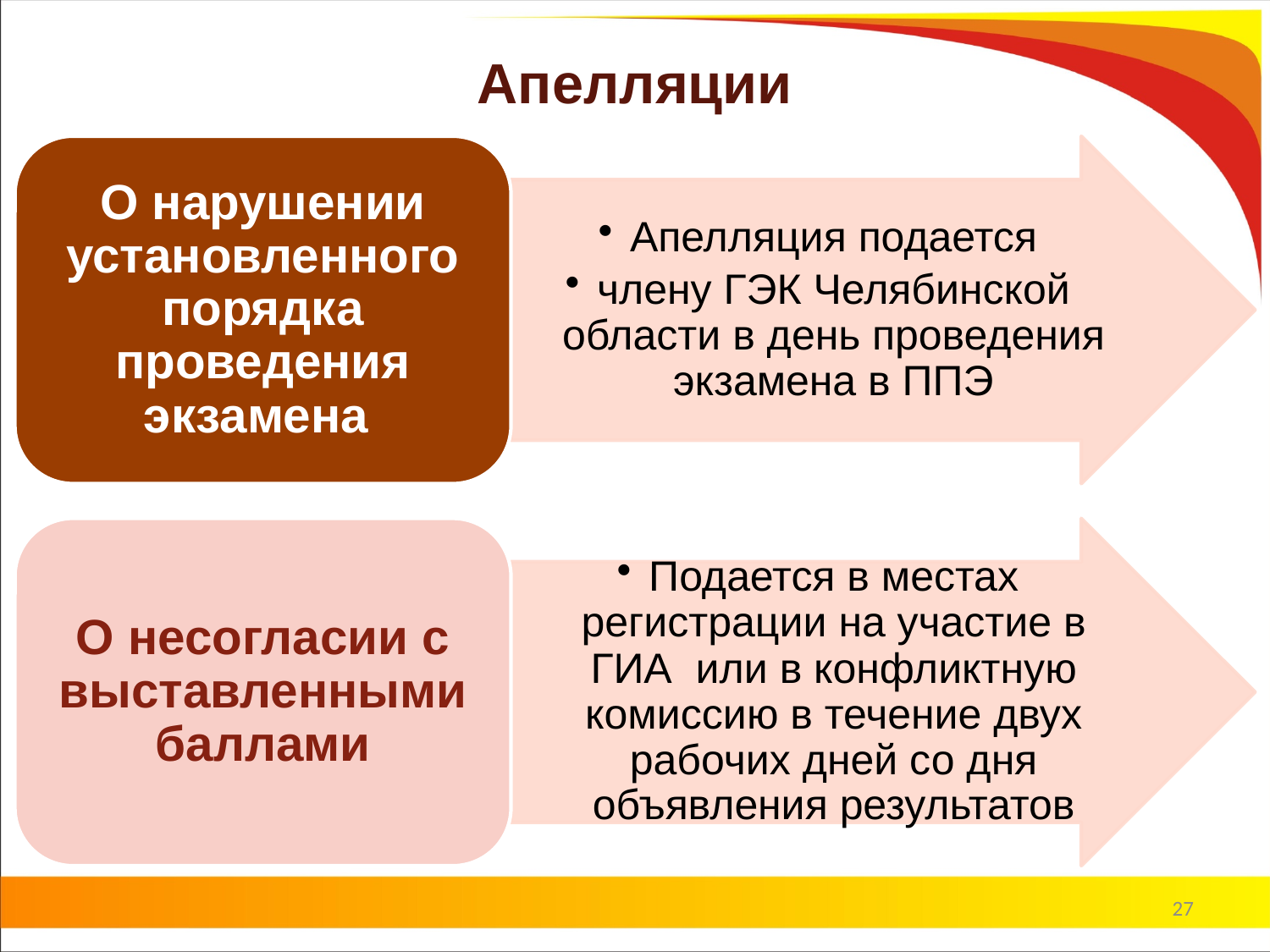

# Апелляции
Апелляция подается
члену ГЭК Челябинской области в день проведения экзамена в ППЭ
О нарушении установленного порядка проведения экзамена
Подается в местах регистрации на участие в ГИА  или в конфликтную комиссию в течение двух рабочих дней со дня объявления результатов
О несогласии с выставленными баллами
27